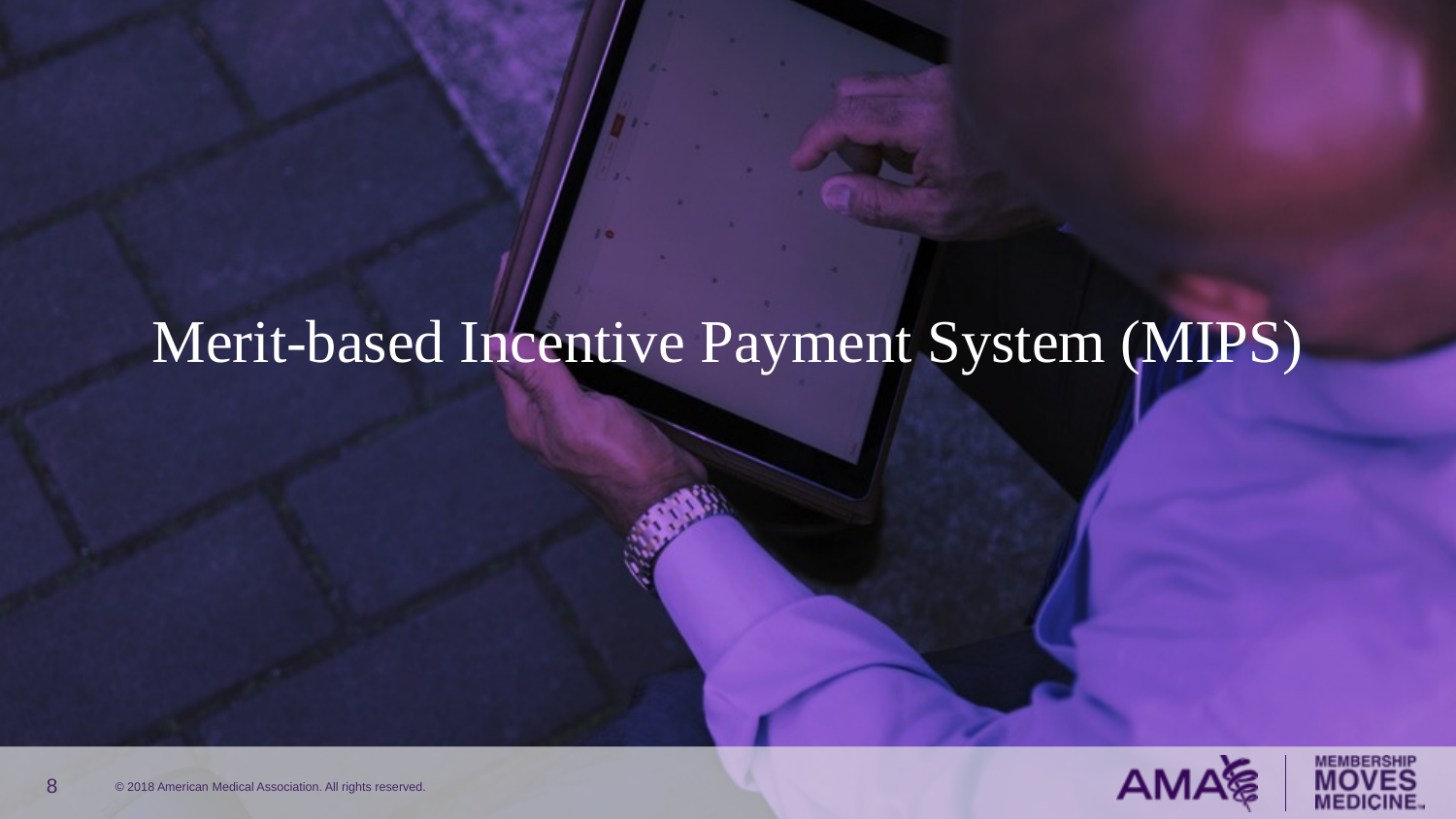

# Merit-based Incentive Payment System (MIPS)
8